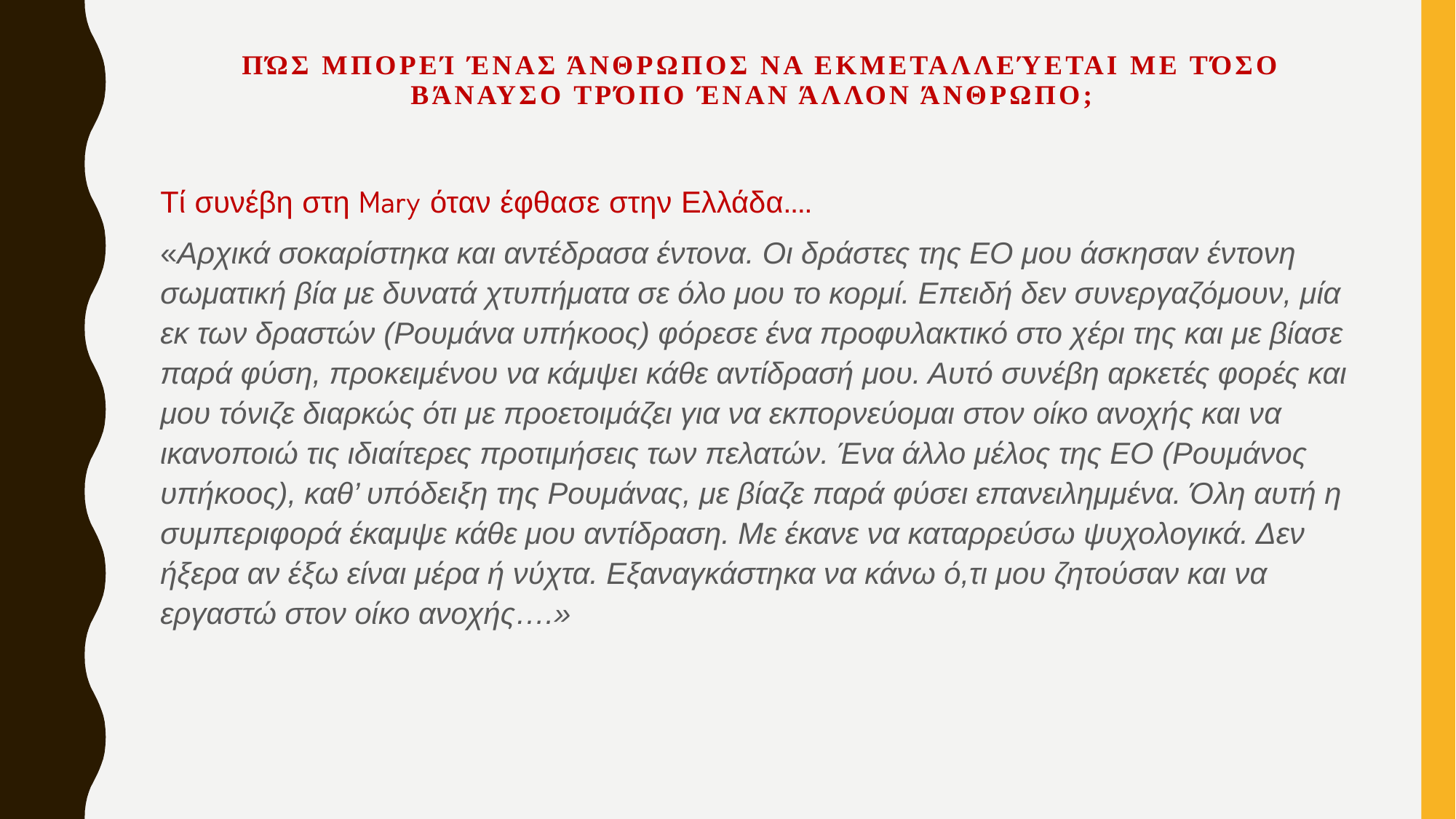

# Πώς μπορεί ένας άνθρωπος να εκμεταλλεύεται με τόσο βάναυσο τρόπο έναν άλλον άνθρωπο;
Τί συνέβη στη Mary όταν έφθασε στην Ελλάδα….
«Αρχικά σοκαρίστηκα και αντέδρασα έντονα. Οι δράστες της ΕΟ μου άσκησαν έντονη σωματική βία με δυνατά χτυπήματα σε όλο μου το κορμί. Επειδή δεν συνεργαζόμουν, μία εκ των δραστών (Ρουμάνα υπήκοος) φόρεσε ένα προφυλακτικό στο χέρι της και με βίασε παρά φύση, προκειμένου να κάμψει κάθε αντίδρασή μου. Αυτό συνέβη αρκετές φορές και μου τόνιζε διαρκώς ότι με προετοιμάζει για να εκπορνεύομαι στον οίκο ανοχής και να ικανοποιώ τις ιδιαίτερες προτιμήσεις των πελατών. Ένα άλλο μέλος της ΕΟ (Ρουμάνος υπήκοος), καθ’ υπόδειξη της Ρουμάνας, με βίαζε παρά φύσει επανειλημμένα. Όλη αυτή η συμπεριφορά έκαμψε κάθε μου αντίδραση. Με έκανε να καταρρεύσω ψυχολογικά. Δεν ήξερα αν έξω είναι μέρα ή νύχτα. Εξαναγκάστηκα να κάνω ό,τι μου ζητούσαν και να εργαστώ στον οίκο ανοχής….»